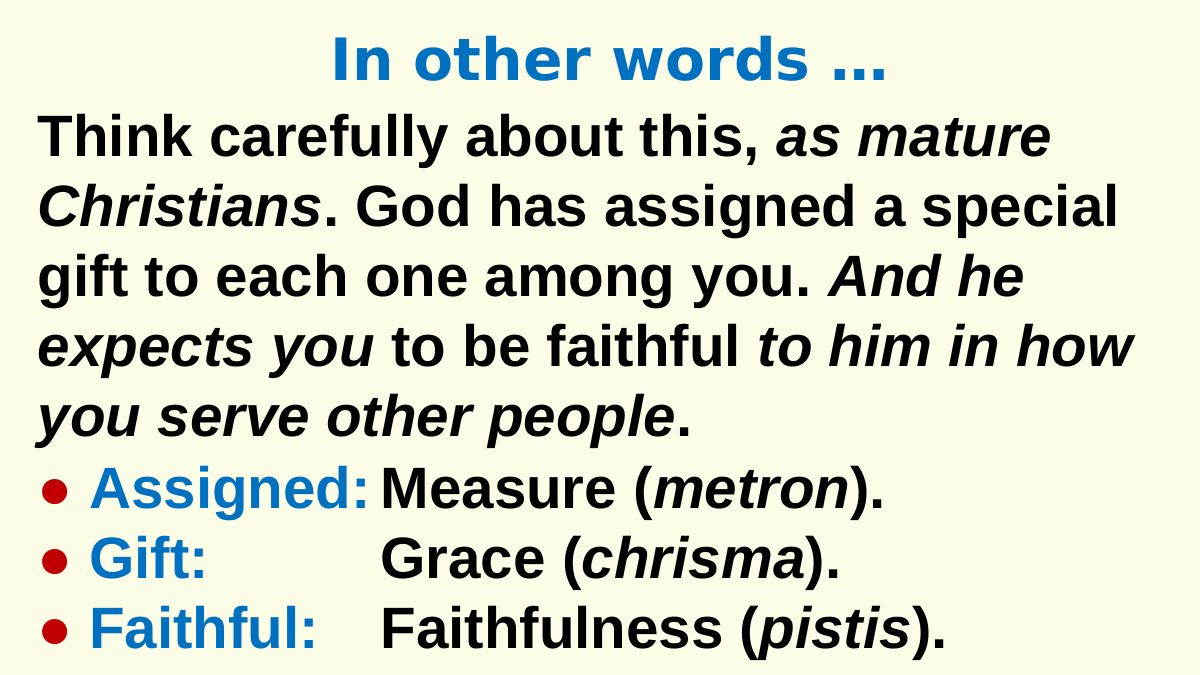

In other words …
Think carefully about this, as mature Christians. God has assigned a special gift to each one among you. And he expects you to be faithful to him in how you serve other people.
● Assigned:
● Gift:
● Faithful:
Measure (metron).
Grace (chrisma).
Faithfulness (pistis).